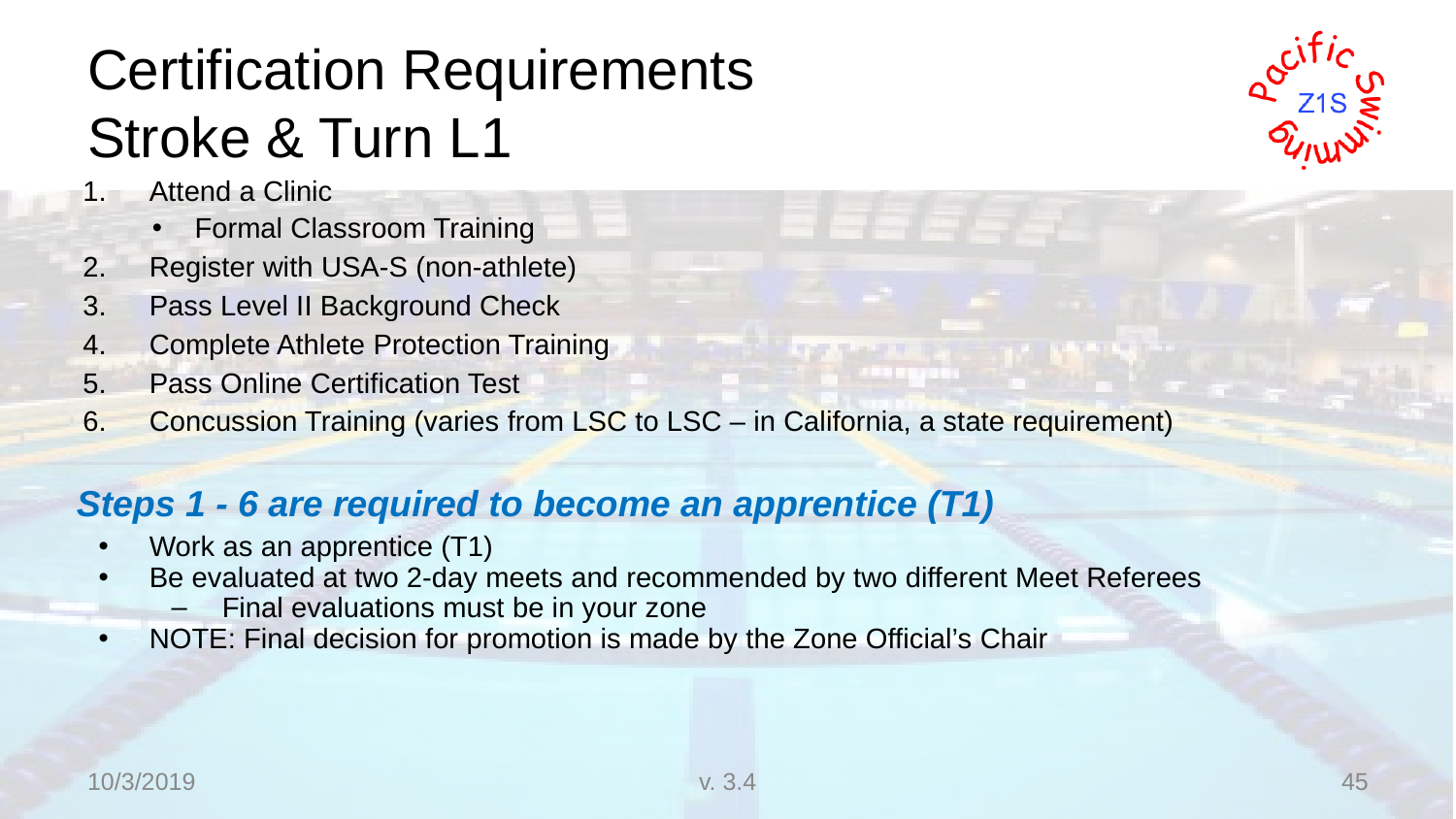

# Certification Requirements Stroke & Turn L1
Attend a Clinic
Formal Classroom Training
Register with USA-S (non-athlete)
Pass Level II Background Check
Complete Athlete Protection Training
Pass Online Certification Test
Concussion Training (varies from LSC to LSC – in California, a state requirement)

Steps 1 - 6 are required to become an apprentice (T1)
Work as an apprentice (T1)
Be evaluated at two 2-day meets and recommended by two different Meet Referees
Final evaluations must be in your zone
NOTE: Final decision for promotion is made by the Zone Official’s Chair

10/3/2019
v. 3.4
45